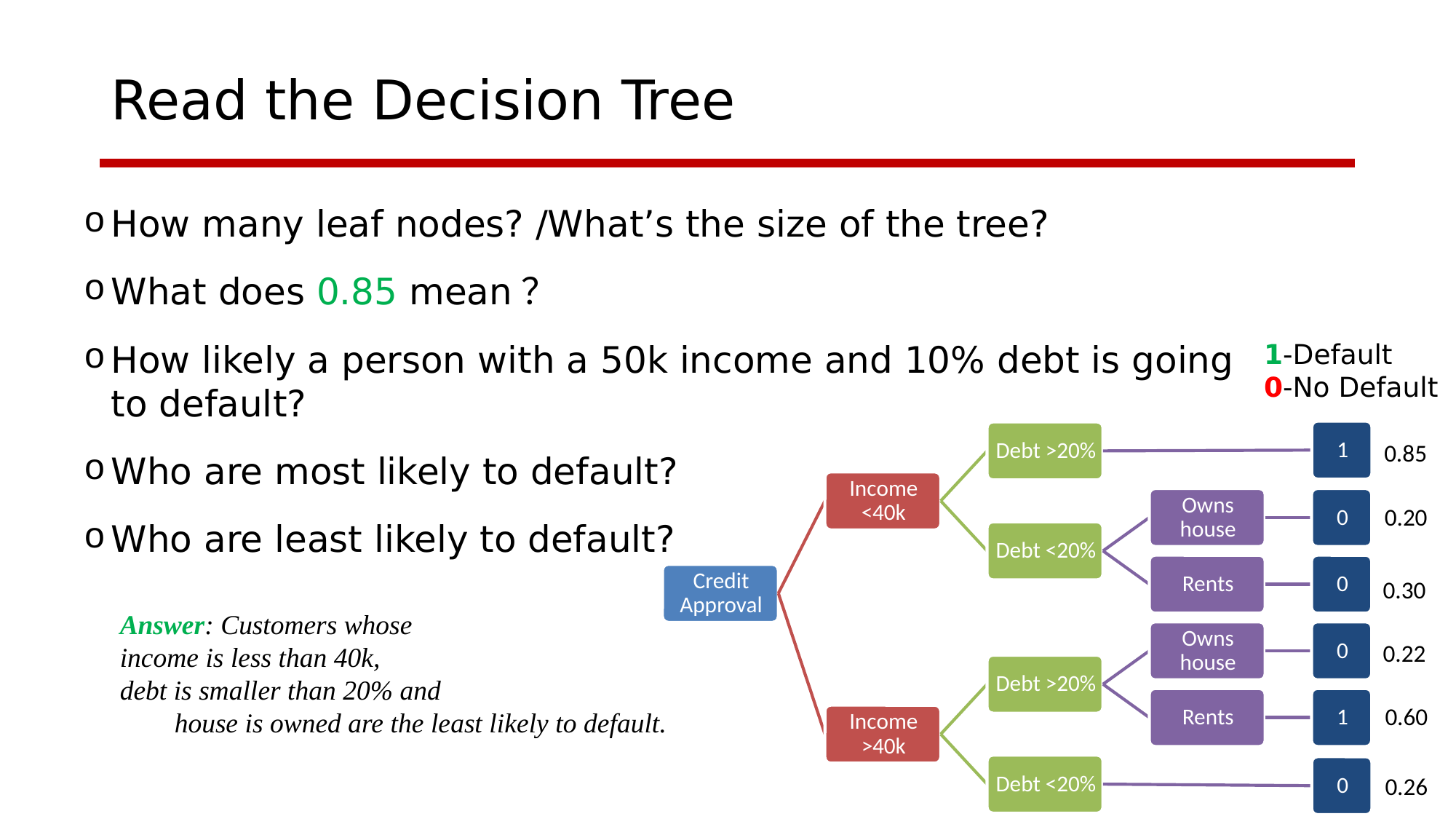

# Read the Decision Tree
How many leaf nodes? /What’s the size of the tree?
What does 0.85 mean？
How likely a person with a 50k income and 10% debt is going to default?
Who are most likely to default?
Who are least likely to default?

1-Default
0-No Default
Credit
Approval

Income <40k

Debt >20%

1

Debt <20%

Owns house

0

Rents

0

Income >40k

Debt >20%

Owns house

0

Rents

1

Debt <20%

0
0.85
0.20
0.30
0.22
0.60
0.26
Answer: Customers whose
income is less than 40k,
debt is smaller than 20% and
	house is owned are the least likely to default.